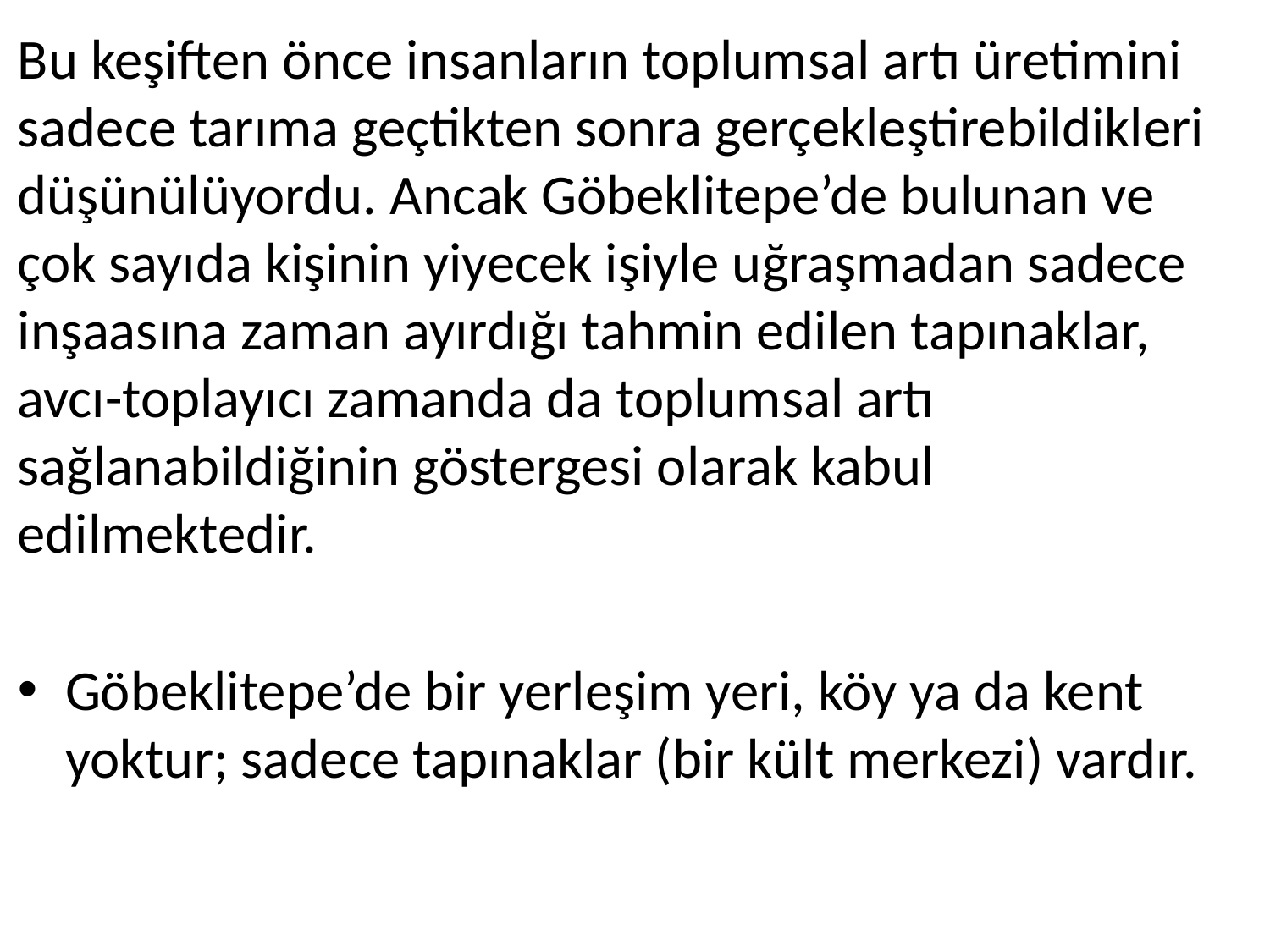

Bu keşiften önce insanların toplumsal artı üretimini sadece tarıma geçtikten sonra gerçekleştirebildikleri düşünülüyordu. Ancak Göbeklitepe’de bulunan ve çok sayıda kişinin yiyecek işiyle uğraşmadan sadece inşaasına zaman ayırdığı tahmin edilen tapınaklar, avcı-toplayıcı zamanda da toplumsal artı sağlanabildiğinin göstergesi olarak kabul edilmektedir.

Göbeklitepe’de bir yerleşim yeri, köy ya da kent yoktur; sadece tapınaklar (bir kült merkezi) vardır.